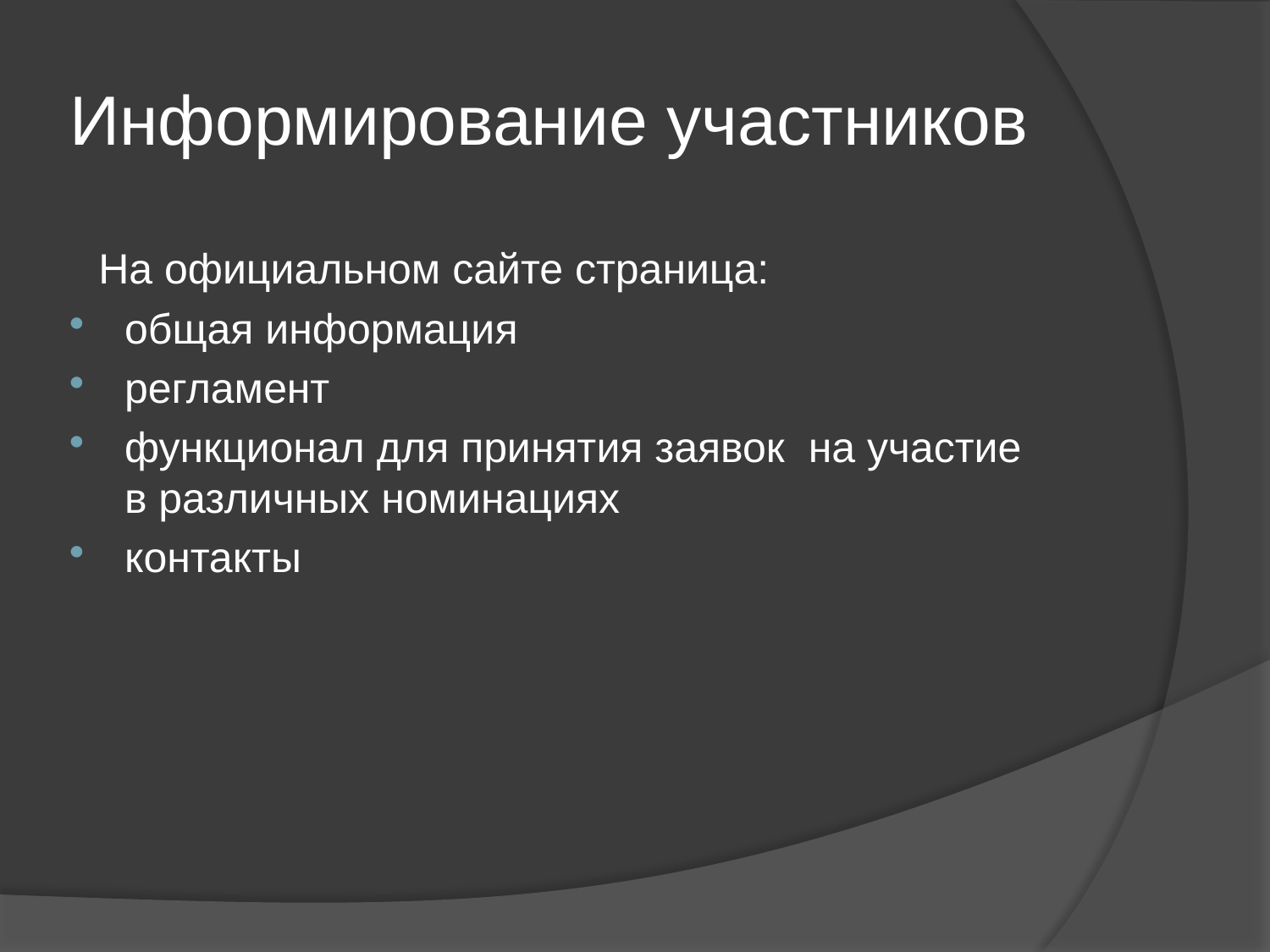

# Информирование участников
  На официальном сайте страница:
общая информация
регламент
функционал для принятия заявок  на участие в различных номинациях
контакты